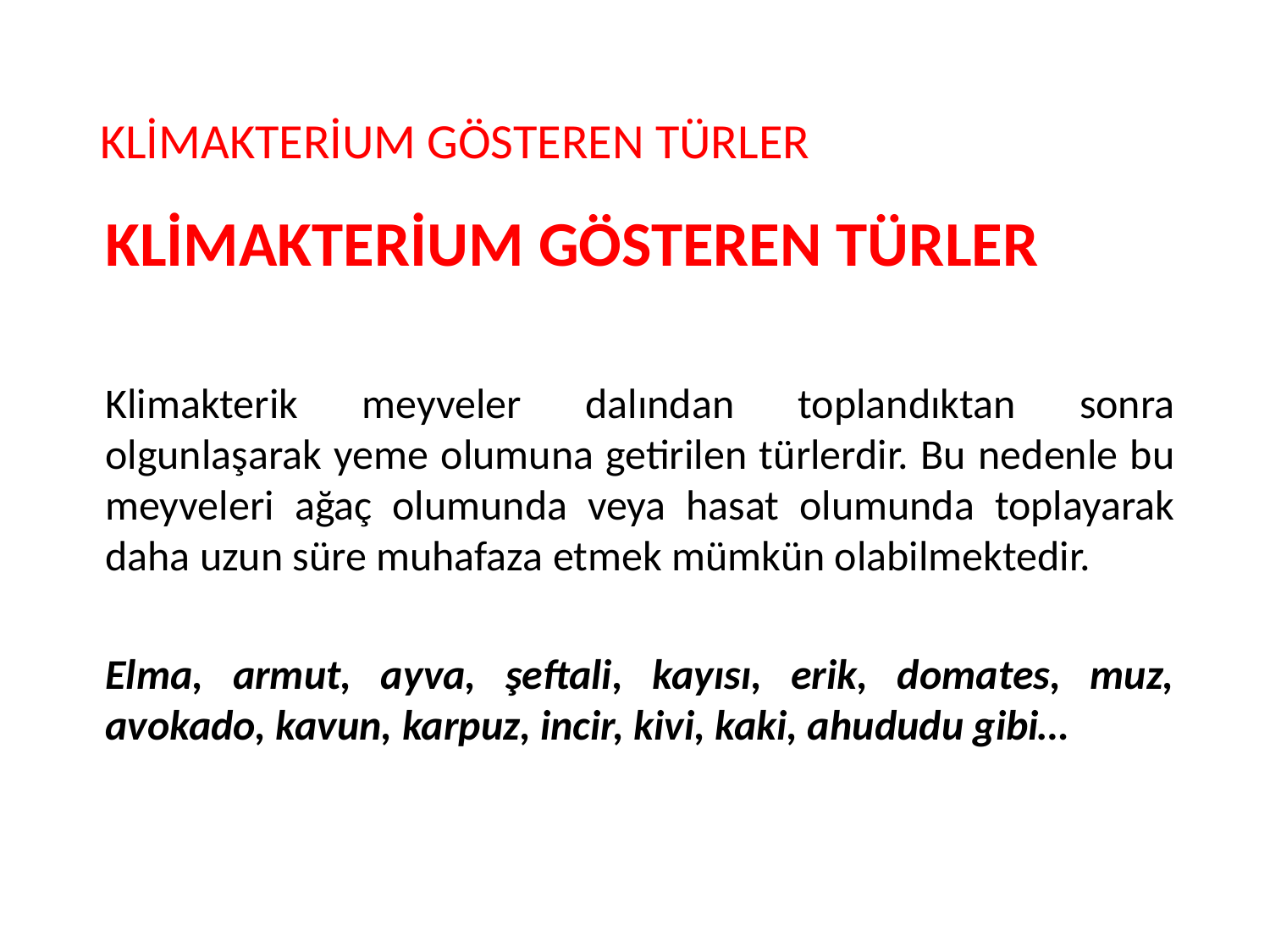

# KLİMAKTERİUM GÖSTEREN TÜRLER
KLİMAKTERİUM GÖSTEREN TÜRLER

Klimakterik meyveler dalından toplandıktan sonra olgunlaşarak yeme olumuna getirilen türlerdir. Bu nedenle bu meyveleri ağaç olumunda veya hasat olumunda toplayarak daha uzun süre muhafaza etmek mümkün olabilmektedir.

Elma, armut, ayva, şeftali, kayısı, erik, domates, muz, avokado, kavun, karpuz, incir, kivi, kaki, ahududu gibi…